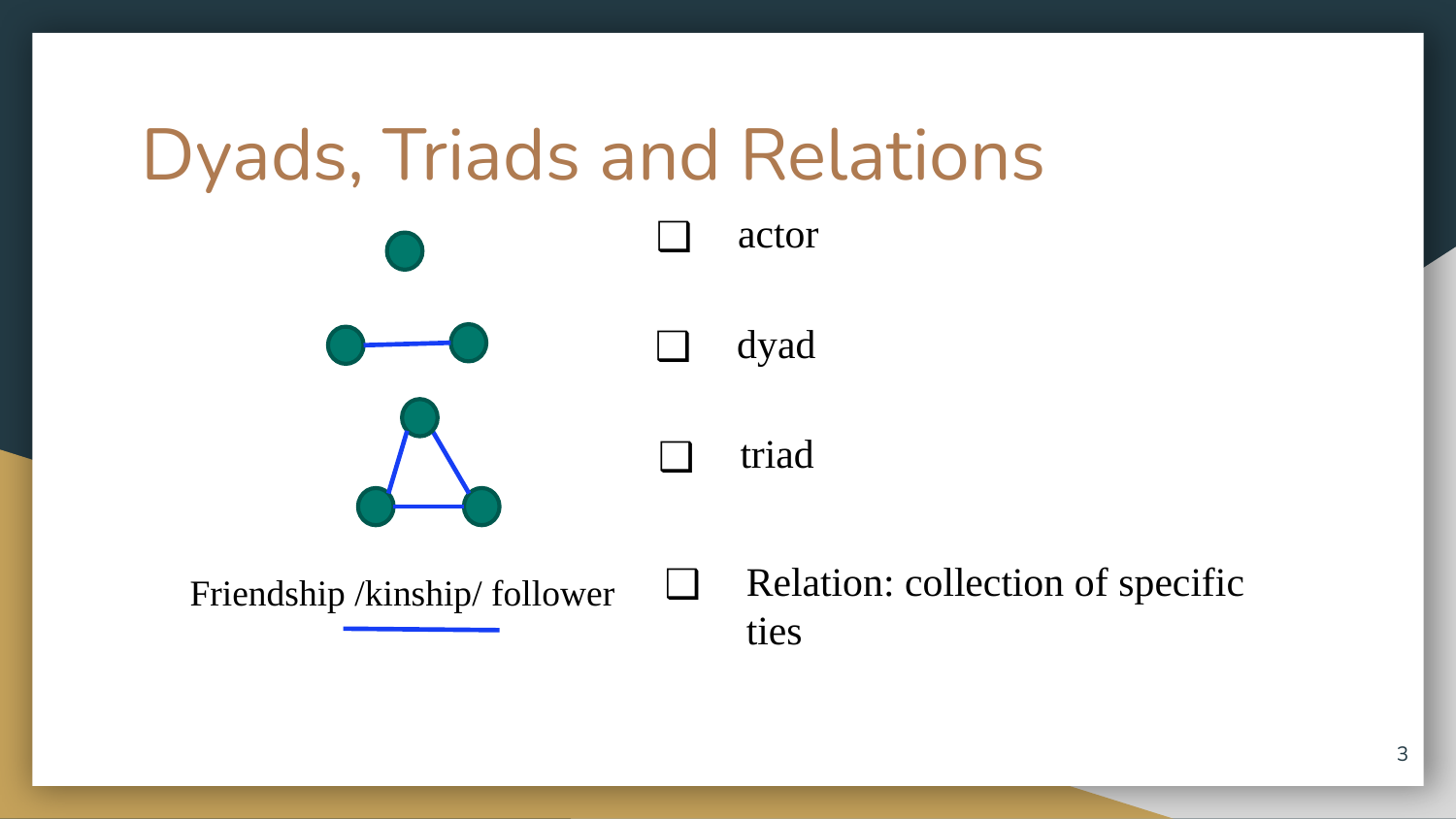

# Dyads, Triads and Relations
actor

dyad

triad

Relation: collection of specific ties
Friendship /kinship/ follower
3